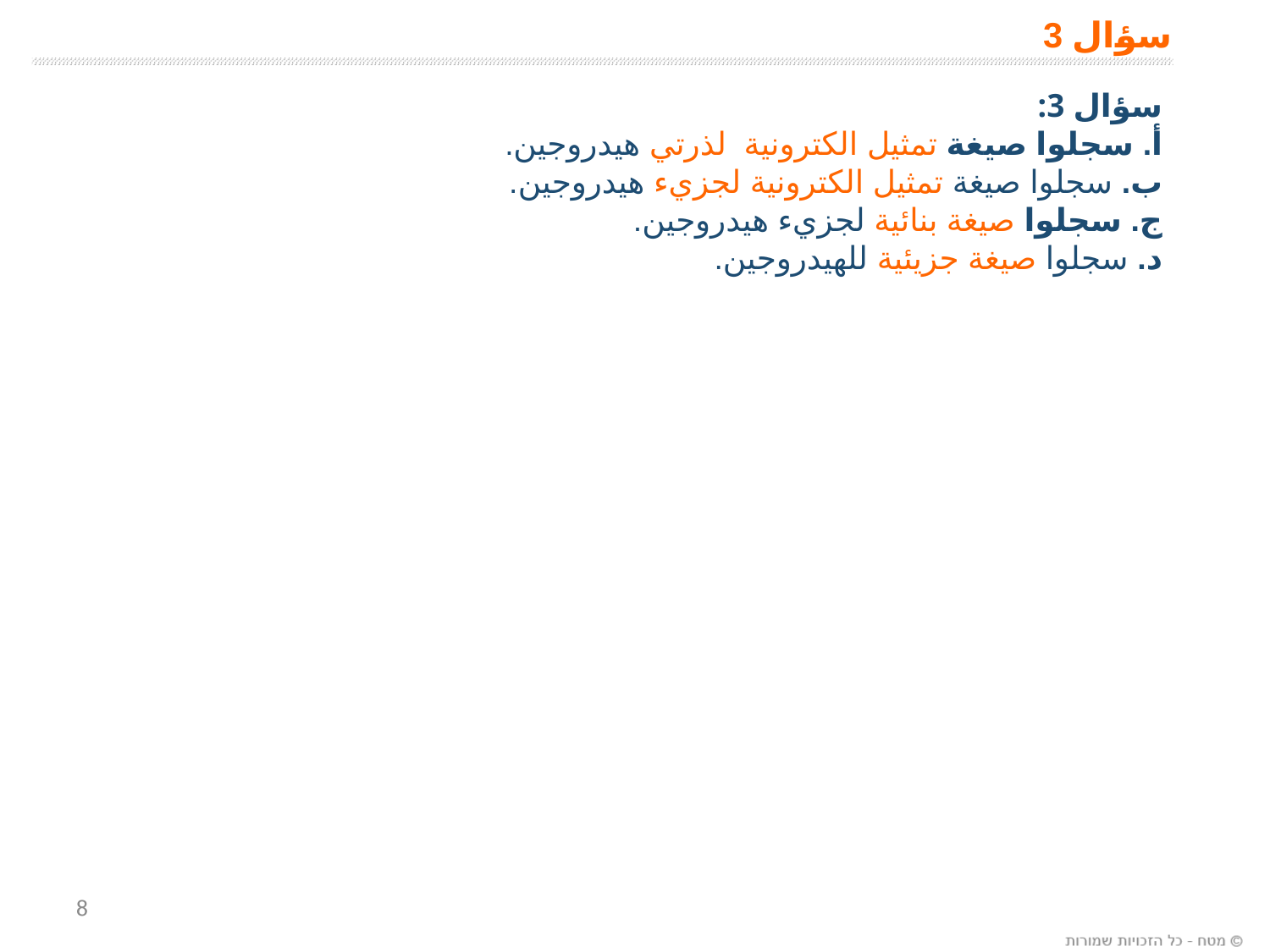

# سؤال 3
سؤال 3:
أ. سجلوا صيغة تمثيل الكترونية  لذرتي هيدروجين.
ب. سجلوا صيغة تمثيل الكترونية لجزيء هيدروجين.
ج. سجلوا صيغة بنائية لجزيء هيدروجين.
د. سجلوا صيغة جزيئية للهيدروجين.
8